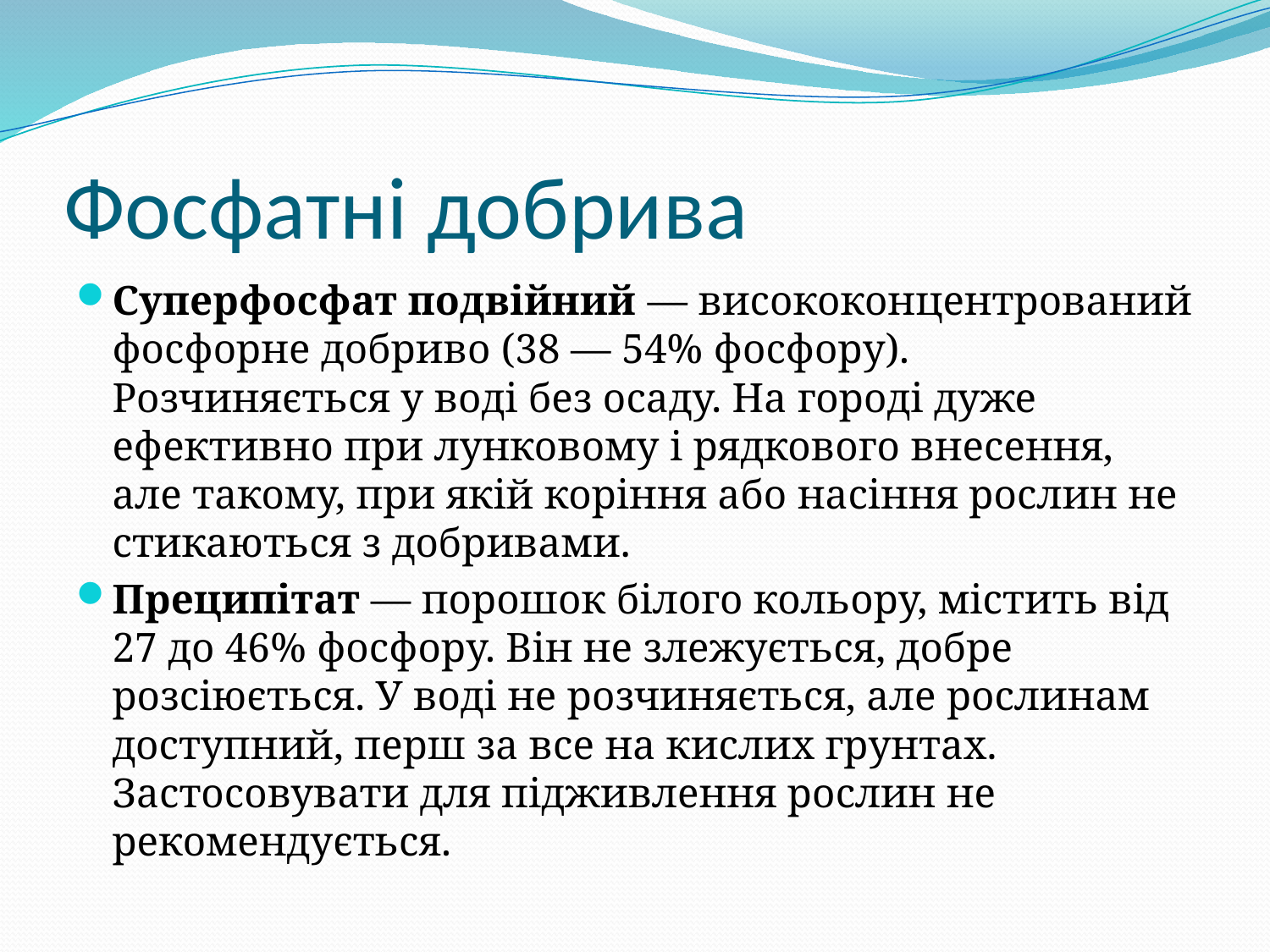

# Фосфатні добрива
Суперфосфат подвійний — висококонцентрований фосфорне добриво (38 — 54% фосфору). Розчиняється у воді без осаду. На городі дуже ефективно при лунковому і рядкового внесення, але такому, при якій коріння або насіння рослин не стикаються з добривами.
Преципітат — порошок білого кольору, містить від 27 до 46% фосфору. Він не злежується, добре розсіюється. У воді не розчиняється, але рослинам доступний, перш за все на кислих грунтах. Застосовувати для підживлення рослин не рекомендується.